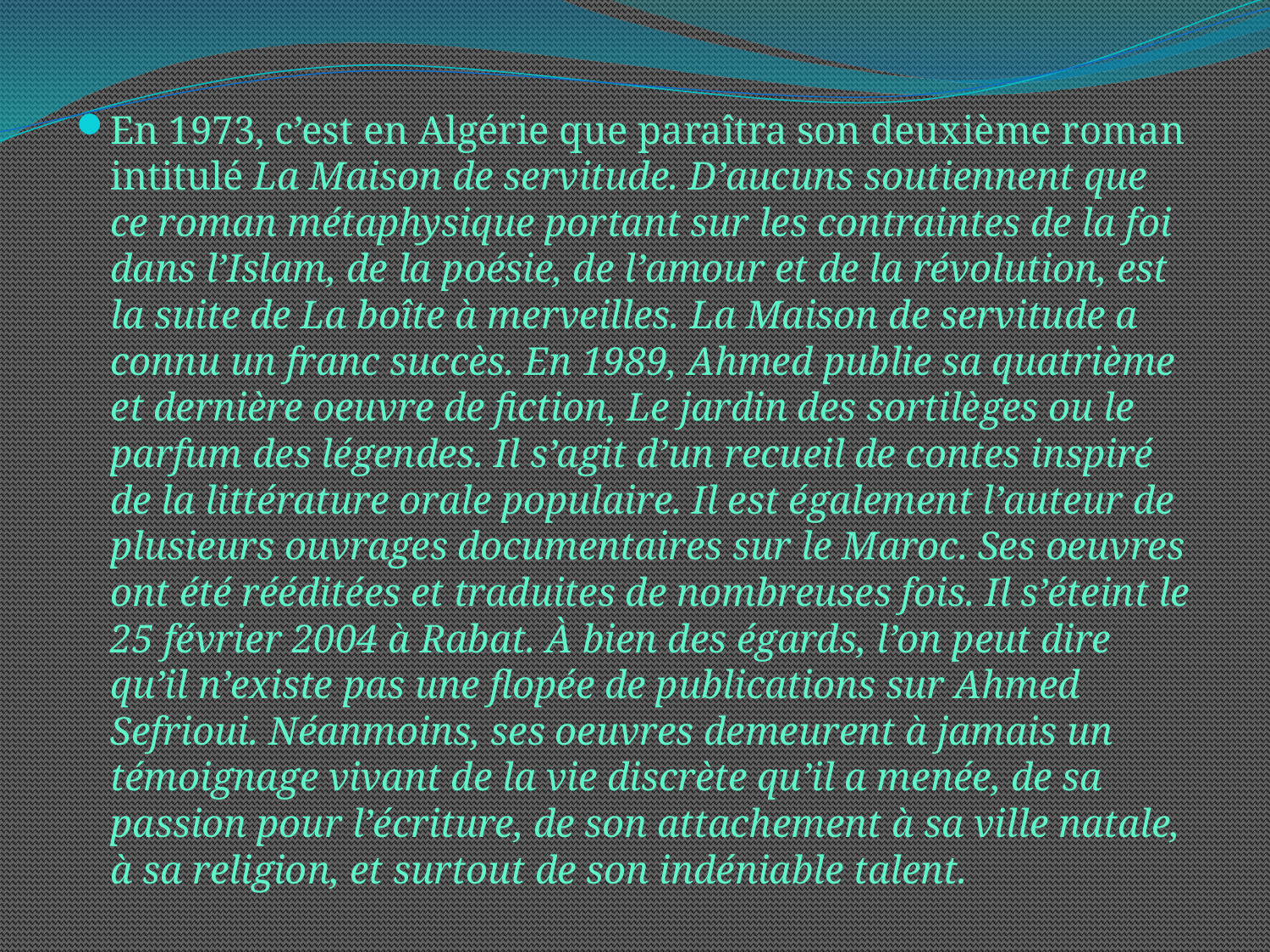

#
En 1973, c’est en Algérie que paraîtra son deuxième roman intitulé La Maison de servitude. D’aucuns soutiennent que ce roman métaphysique portant sur les contraintes de la foi dans l’Islam, de la poésie, de l’amour et de la révolution, est la suite de La boîte à merveilles. La Maison de servitude a connu un franc succès. En 1989, Ahmed publie sa quatrième et dernière oeuvre de fiction, Le jardin des sortilèges ou le parfum des légendes. Il s’agit d’un recueil de contes inspiré de la littérature orale populaire. Il est également l’auteur de plusieurs ouvrages documentaires sur le Maroc. Ses oeuvres ont été rééditées et traduites de nombreuses fois. Il s’éteint le 25 février 2004 à Rabat. À bien des égards, l’on peut dire qu’il n’existe pas une flopée de publications sur Ahmed Sefrioui. Néanmoins, ses oeuvres demeurent à jamais un témoignage vivant de la vie discrète qu’il a menée, de sa passion pour l’écriture, de son attachement à sa ville natale, à sa religion, et surtout de son indéniable talent.